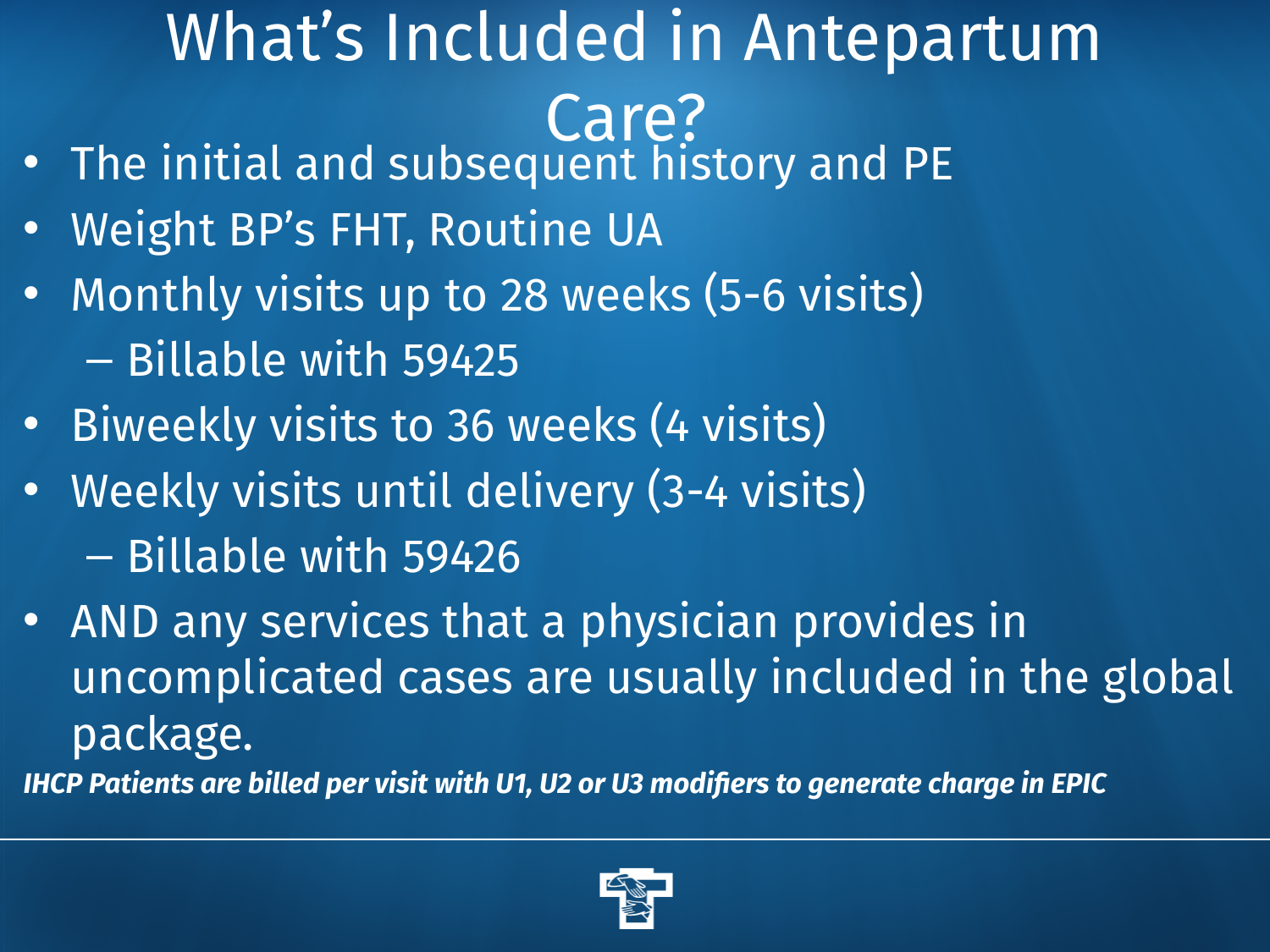

# What’s Included in Antepartum Care?
The initial and subsequent history and PE
Weight BP’s FHT, Routine UA
Monthly visits up to 28 weeks (5-6 visits)
Billable with 59425
Biweekly visits to 36 weeks (4 visits)
Weekly visits until delivery (3-4 visits)
Billable with 59426
AND any services that a physician provides in uncomplicated cases are usually included in the global package.
IHCP Patients are billed per visit with U1, U2 or U3 modifiers to generate charge in EPIC